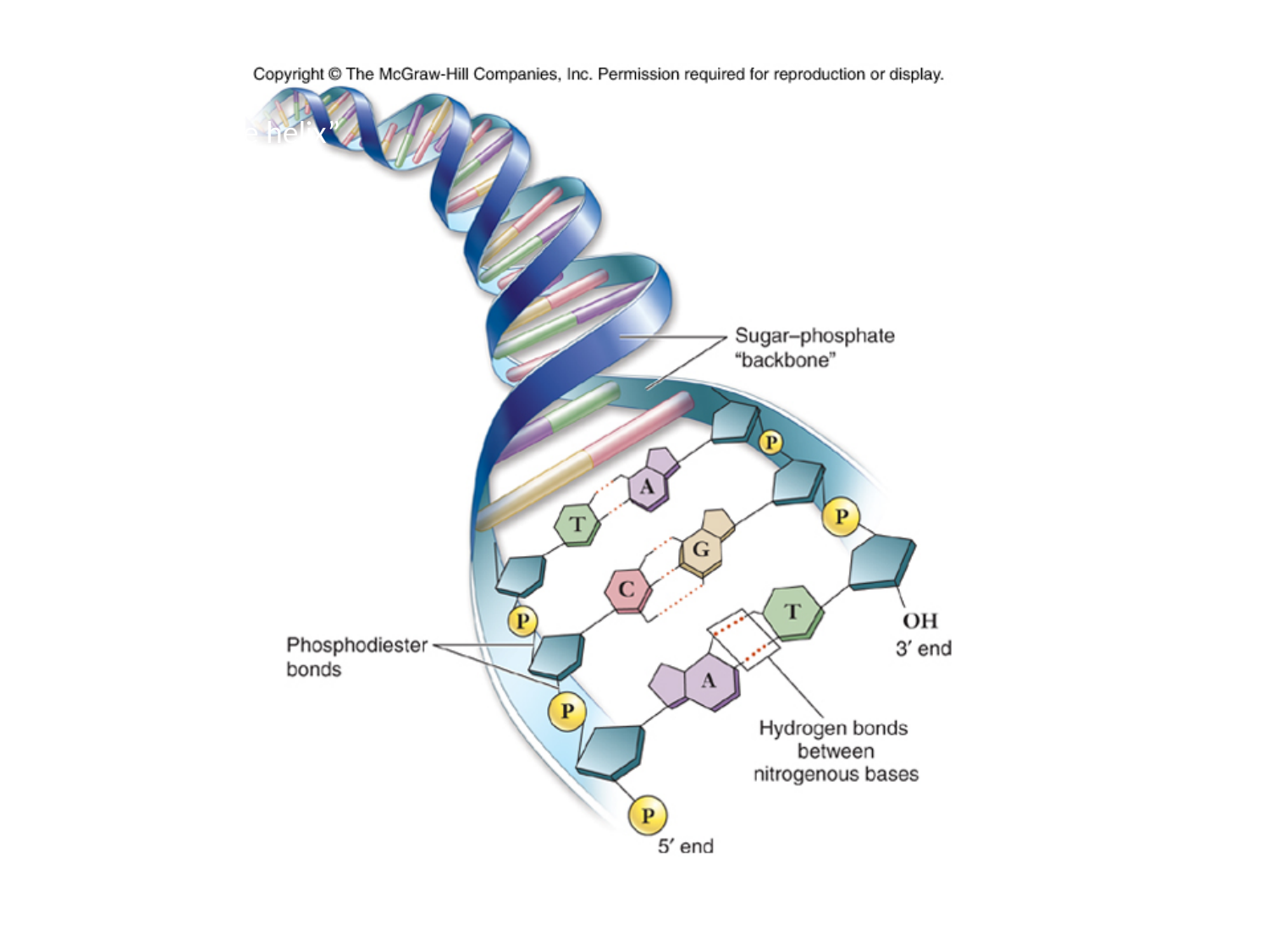

Fig. 3.15
#

The DNA “double helix”